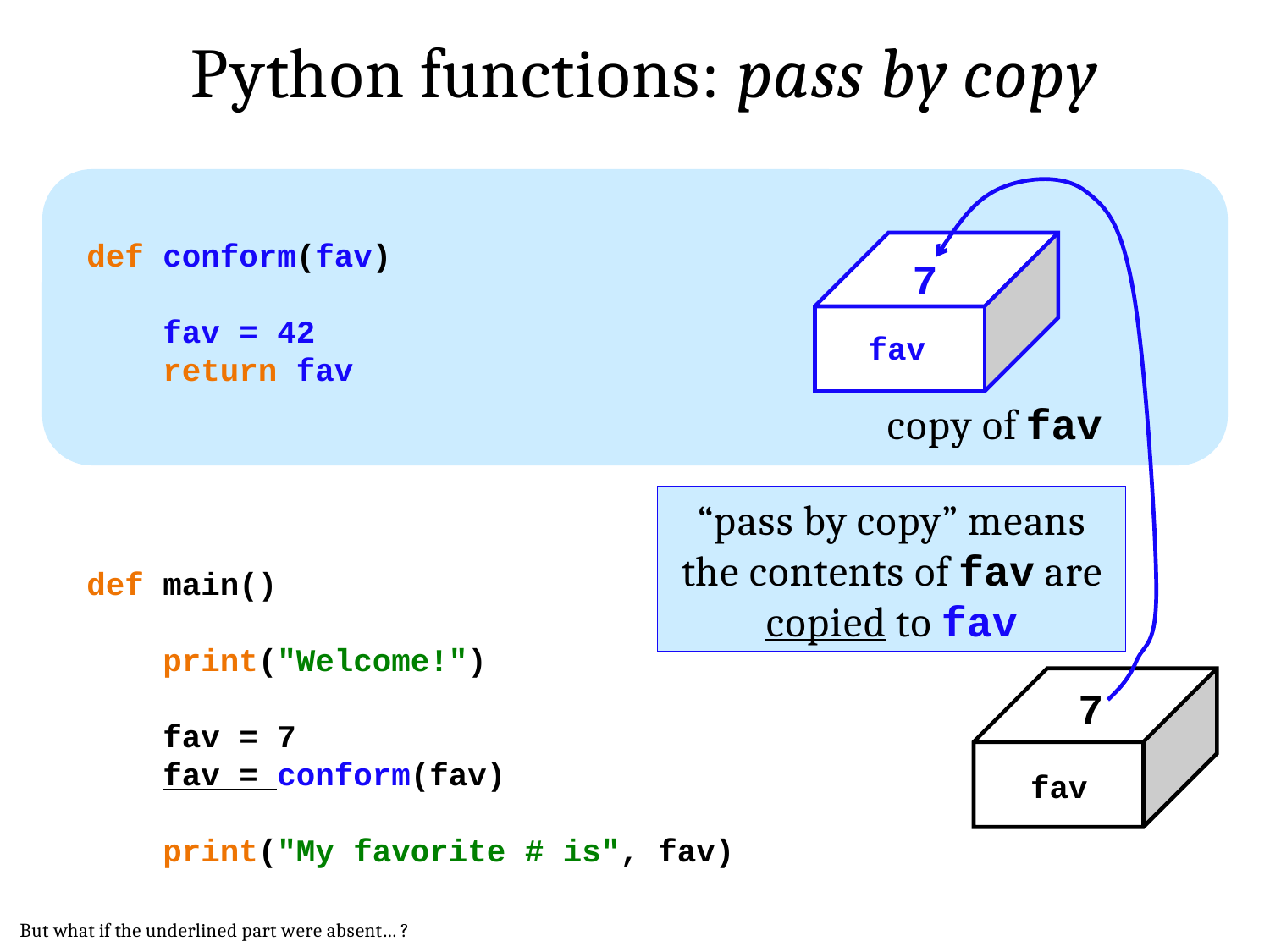

Python functions: pass by copy

def conform(fav)

    fav = 42
    return fav

7
fav
copy of fav
“pass by copy” means the contents of fav are copied to fav
def main()

    print("Welcome!")

    fav = 7
    fav = conform(fav)

    print("My favorite # is", fav)

7
fav
But what if the underlined part were absent… ?